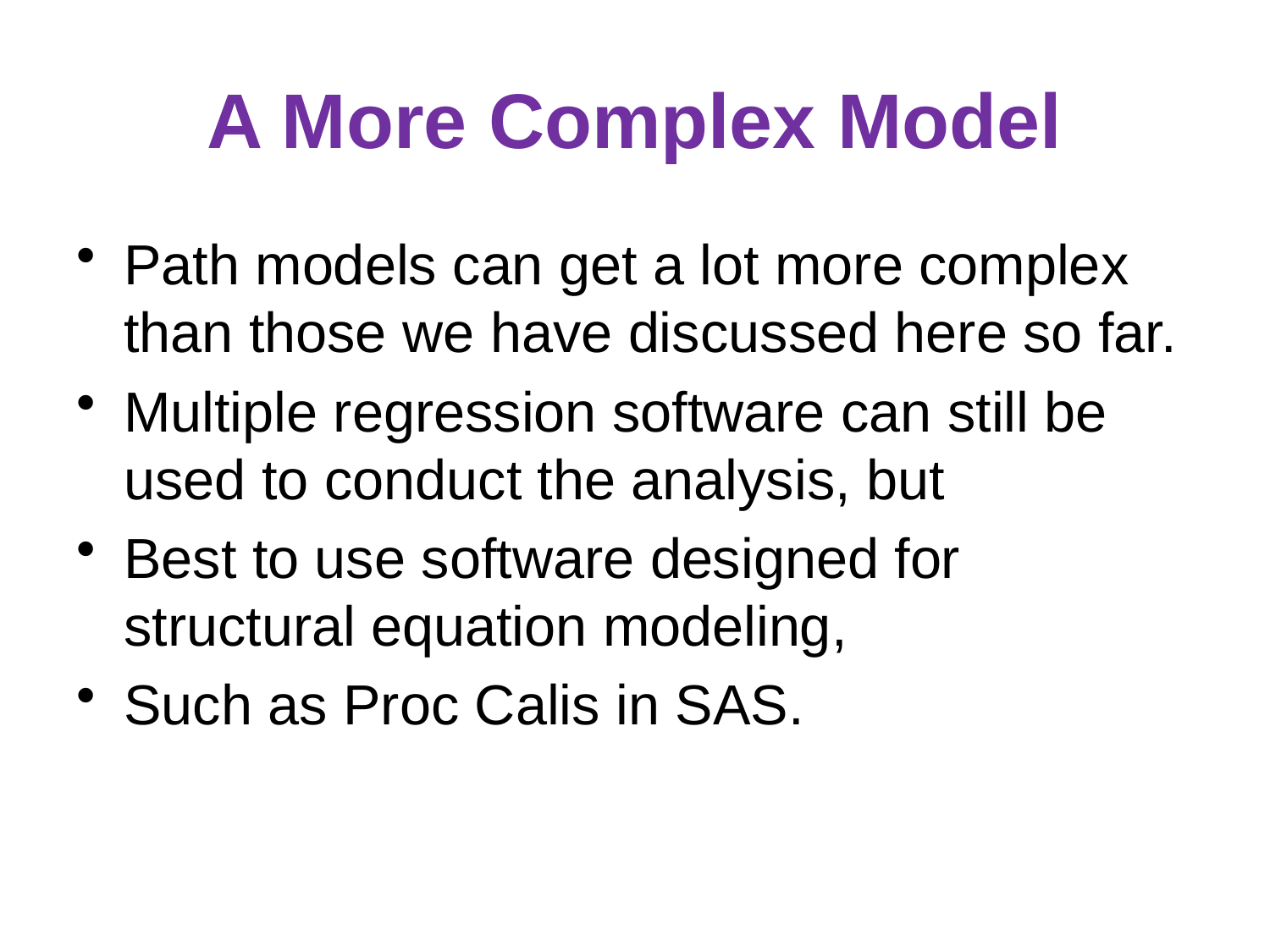

# A More Complex Model
Path models can get a lot more complex than those we have discussed here so far.
Multiple regression software can still be used to conduct the analysis, but
Best to use software designed for structural equation modeling,
Such as Proc Calis in SAS.